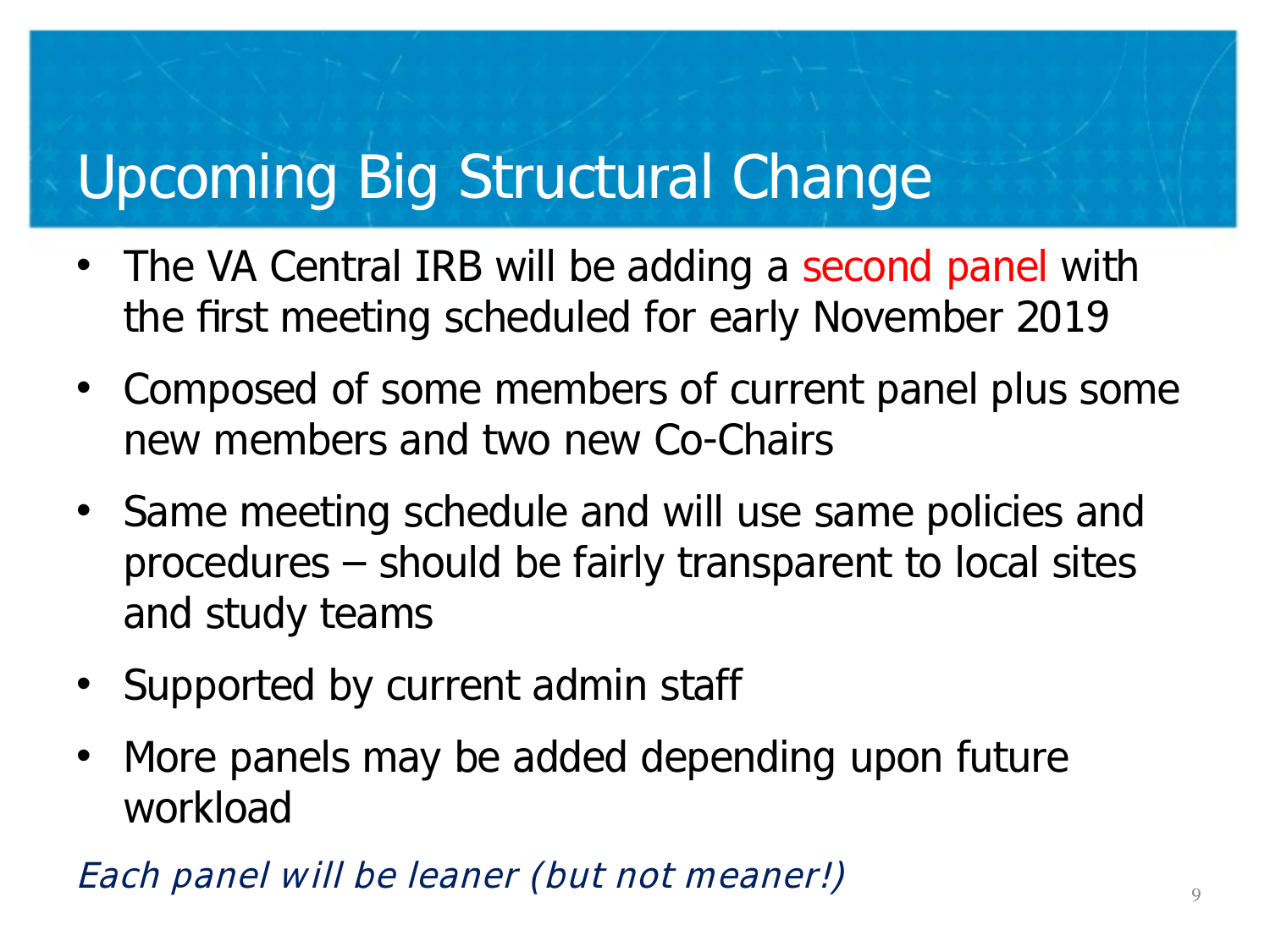

# Upcoming Big Structural Change
The VA Central IRB will be adding a second panel with the first meeting scheduled for early November 2019
Composed of some members of current panel plus some new members and two new Co-Chairs
Same meeting schedule and will use same policies and procedures – should be fairly transparent to local sites and study teams
Supported by current admin staff
More panels may be added depending upon future workload
Each panel will be leaner (but not meaner!)